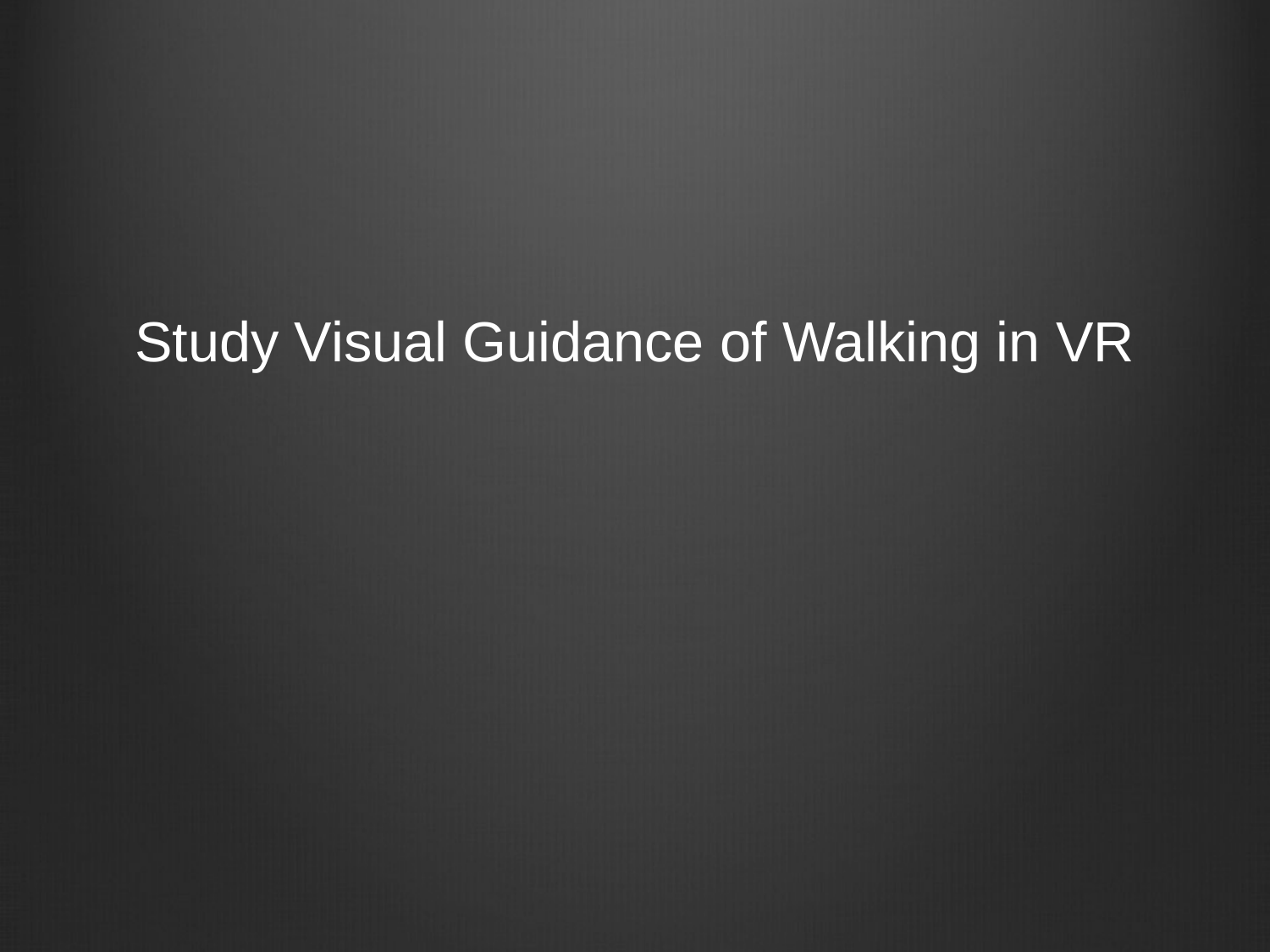

# Study Visual Guidance of Walking in VR